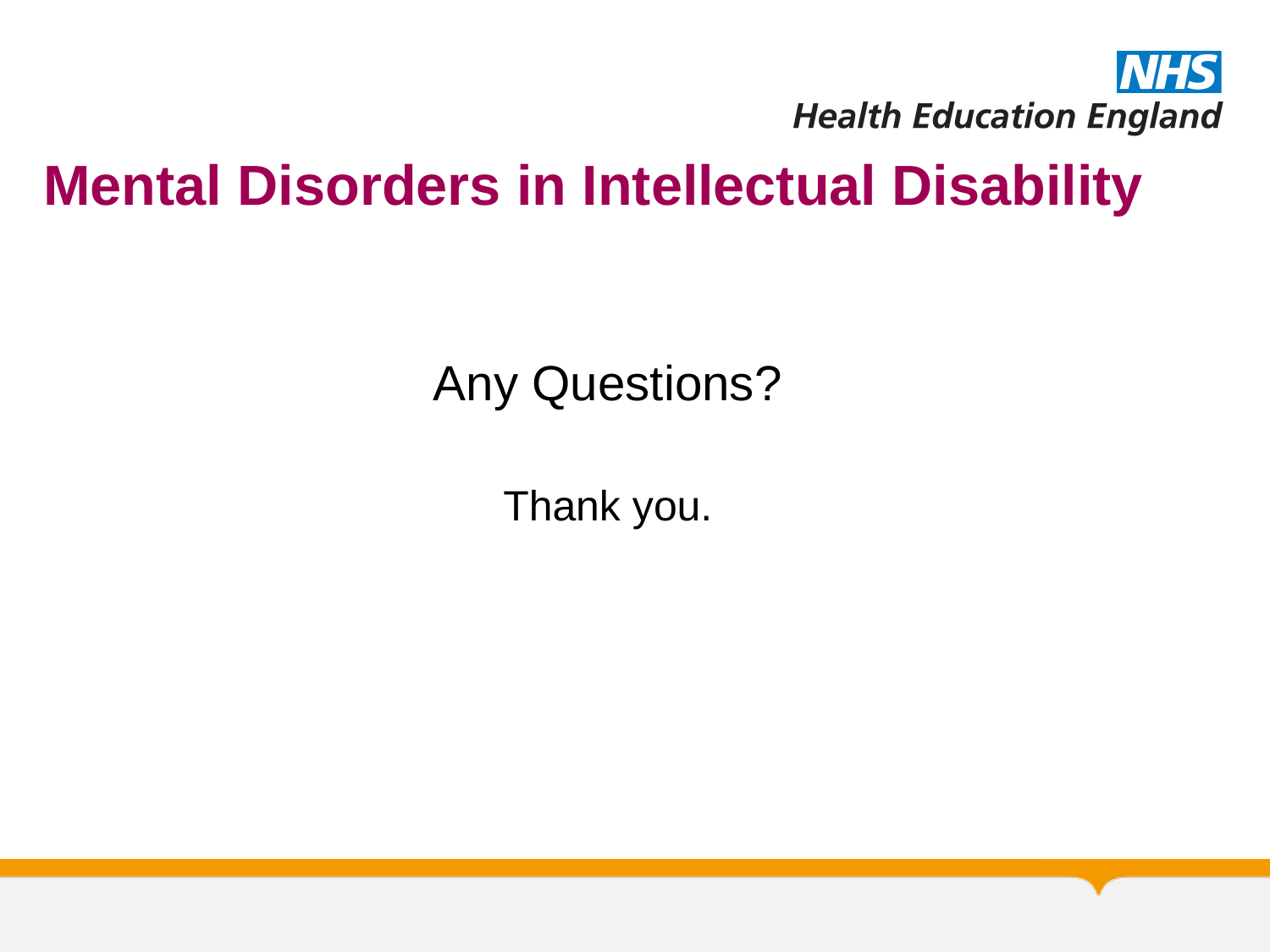

# Mental Disorders in Intellectual Disability
Any Questions?

Thank you.